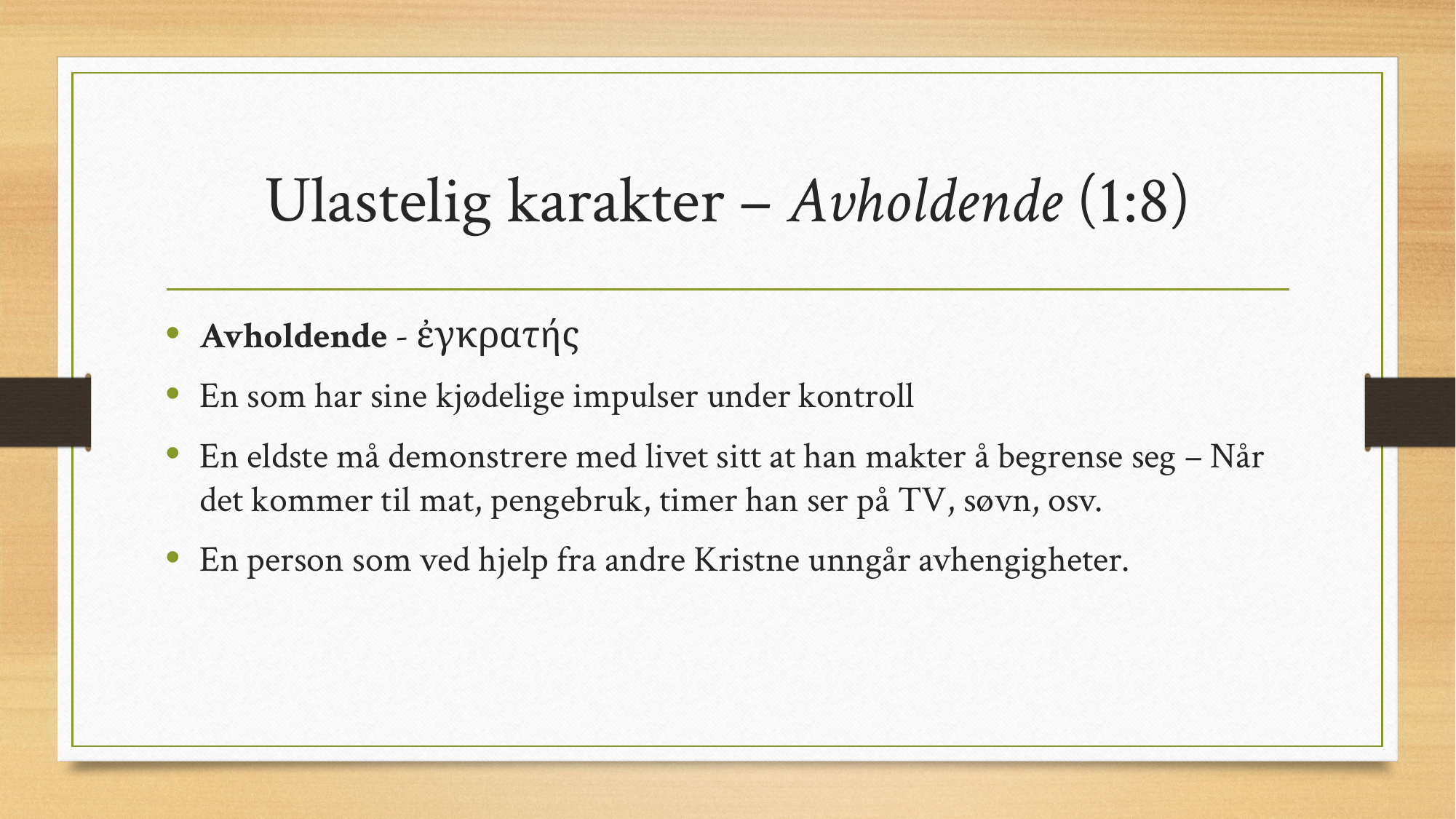

# Ulastelig karakter – Avholdende (1:8)
Avholdende - ἐγκρατής
En som har sine kjødelige impulser under kontroll
En eldste må demonstrere med livet sitt at han makter å begrense seg – Når det kommer til mat, pengebruk, timer han ser på TV, søvn, osv.
En person som ved hjelp fra andre Kristne unngår avhengigheter.